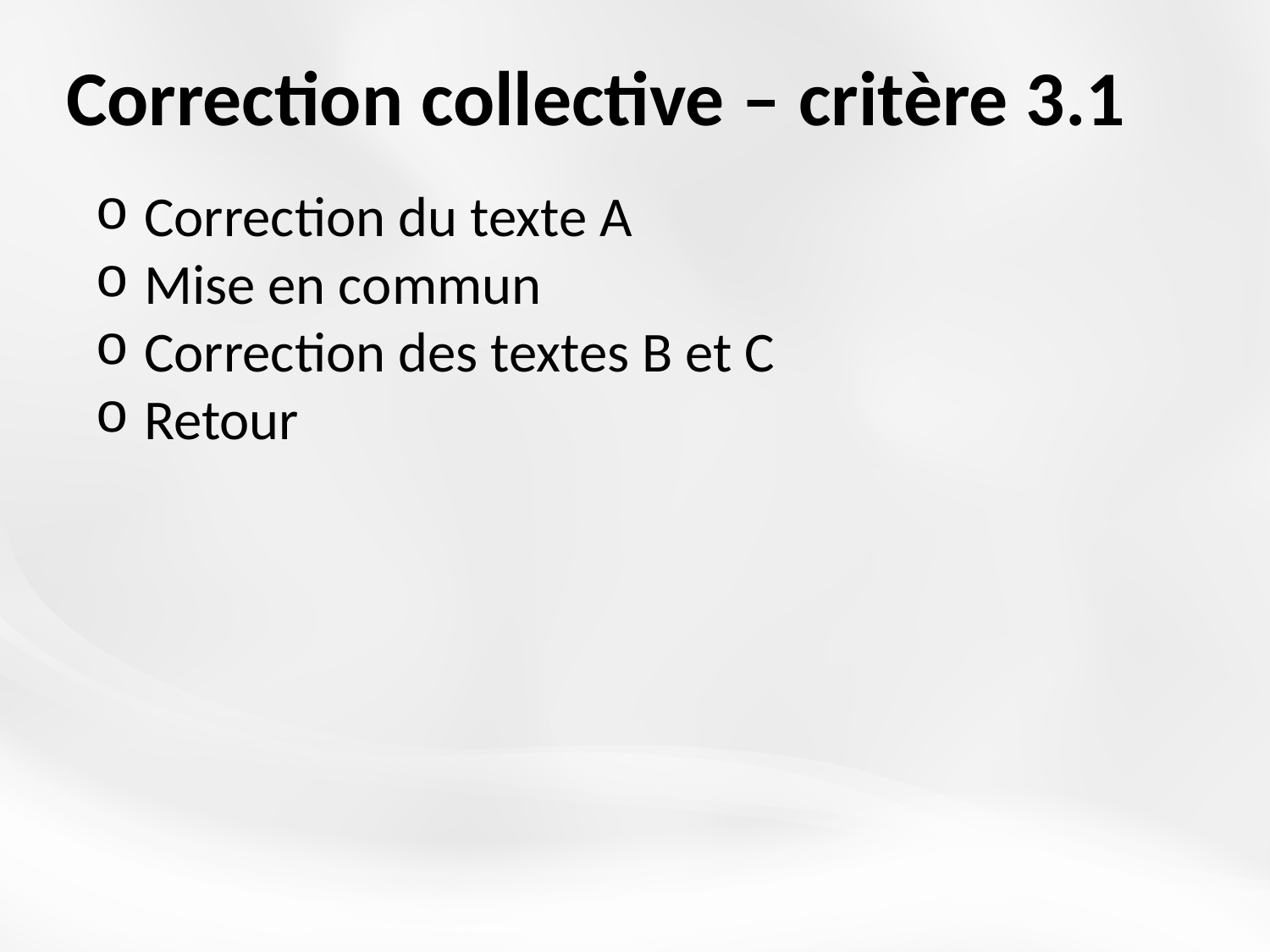

# Correction collective – critère 3.1
Correction du texte A
Mise en commun
Correction des textes B et C
Retour